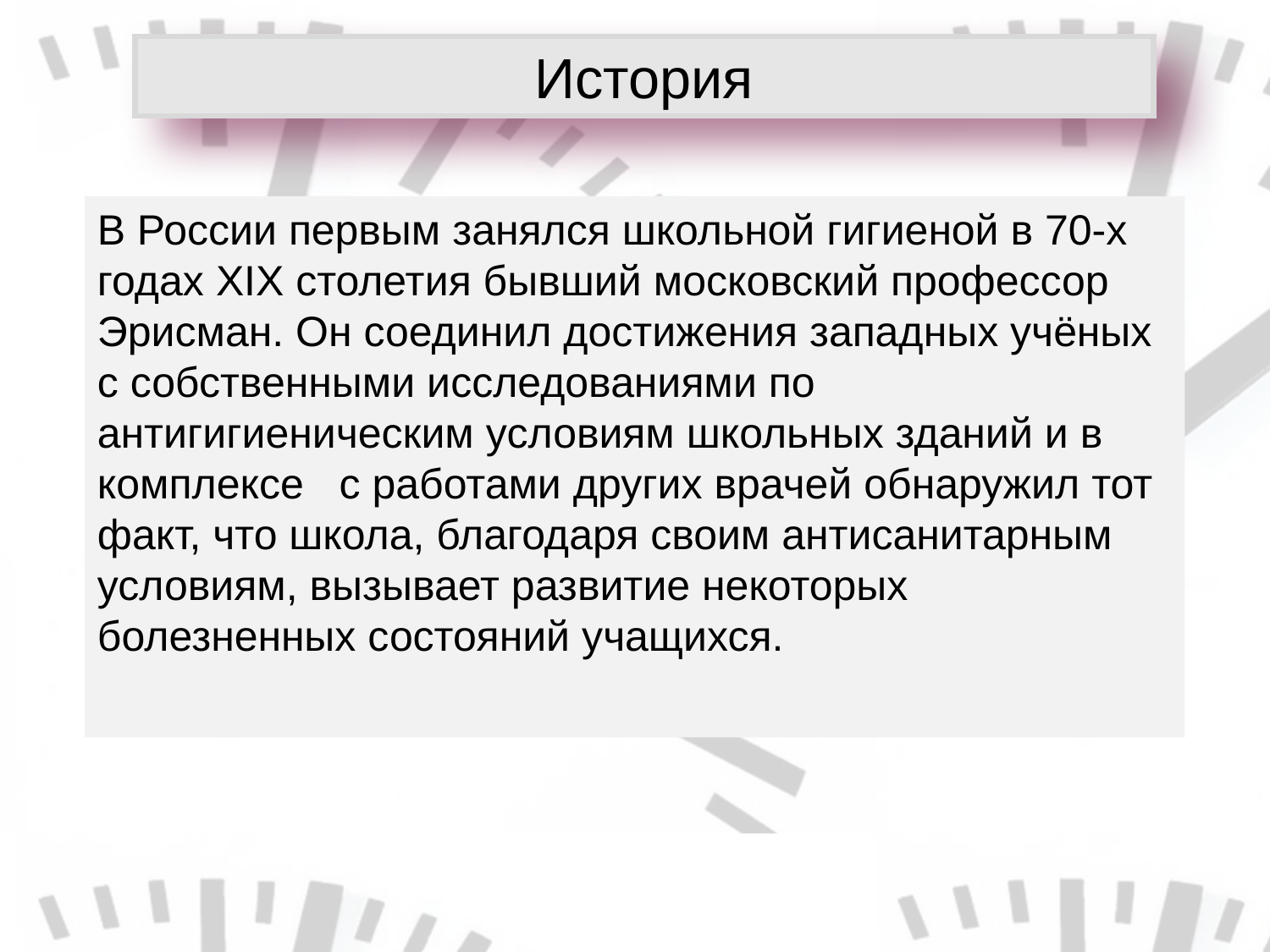

История
В России первым занялся школьной гигиеной в 70-х годах XIX столетия бывший московский профессор Эрисман. Он соединил достижения западных учёных с собственными исследованиями по антигигиеническим условиям школьных зданий и в комплексе   с работами других врачей обнаружил тот факт, что школа, благодаря своим антисанитарным условиям, вызывает развитие некоторых болезненных состояний учащихся.